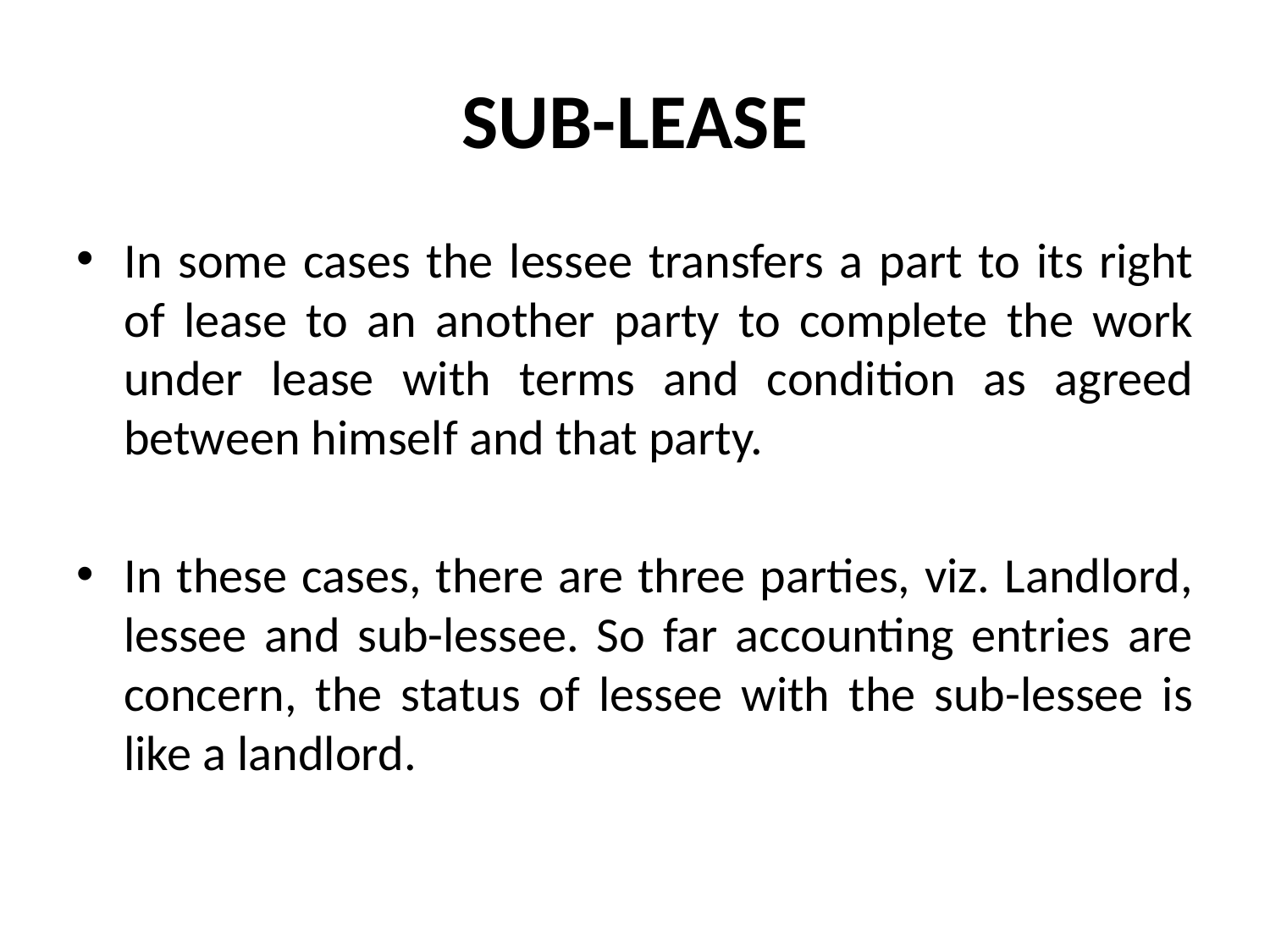

# SUB-LEASE
In some cases the lessee transfers a part to its right of lease to an another party to complete the work under lease with terms and condition as agreed between himself and that party.

In these cases, there are three parties, viz. Landlord, lessee and sub-lessee. So far accounting entries are concern, the status of lessee with the sub-lessee is like a landlord.